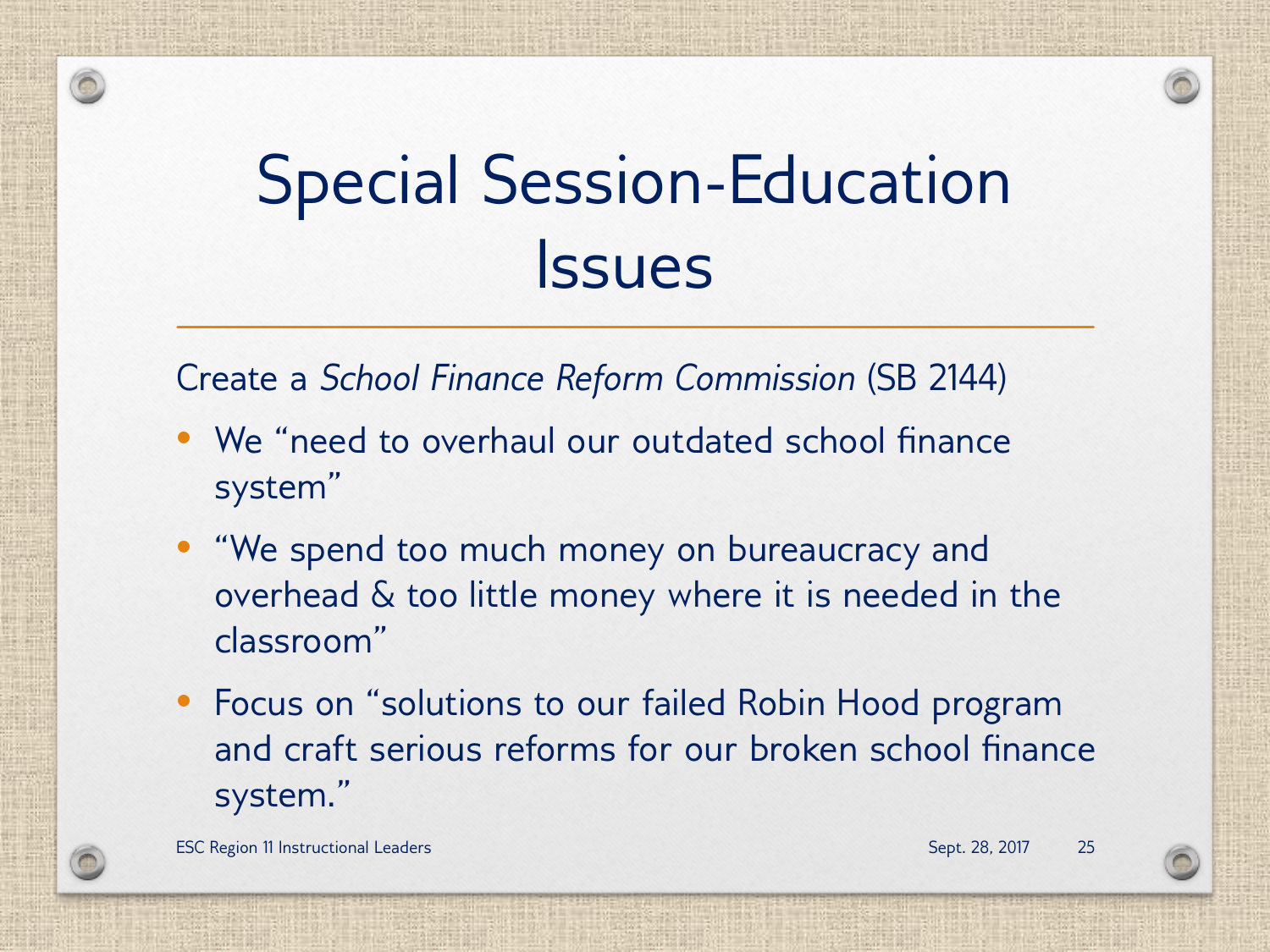

# Special Session-Education Issues
Create a School Finance Reform Commission (SB 2144)
We “need to overhaul our outdated school finance system”
“We spend too much money on bureaucracy and overhead & too little money where it is needed in the classroom”
Focus on “solutions to our failed Robin Hood program and craft serious reforms for our broken school finance system.”

ESC Region 11 Instructional Leaders
Sept. 28, 2017
25